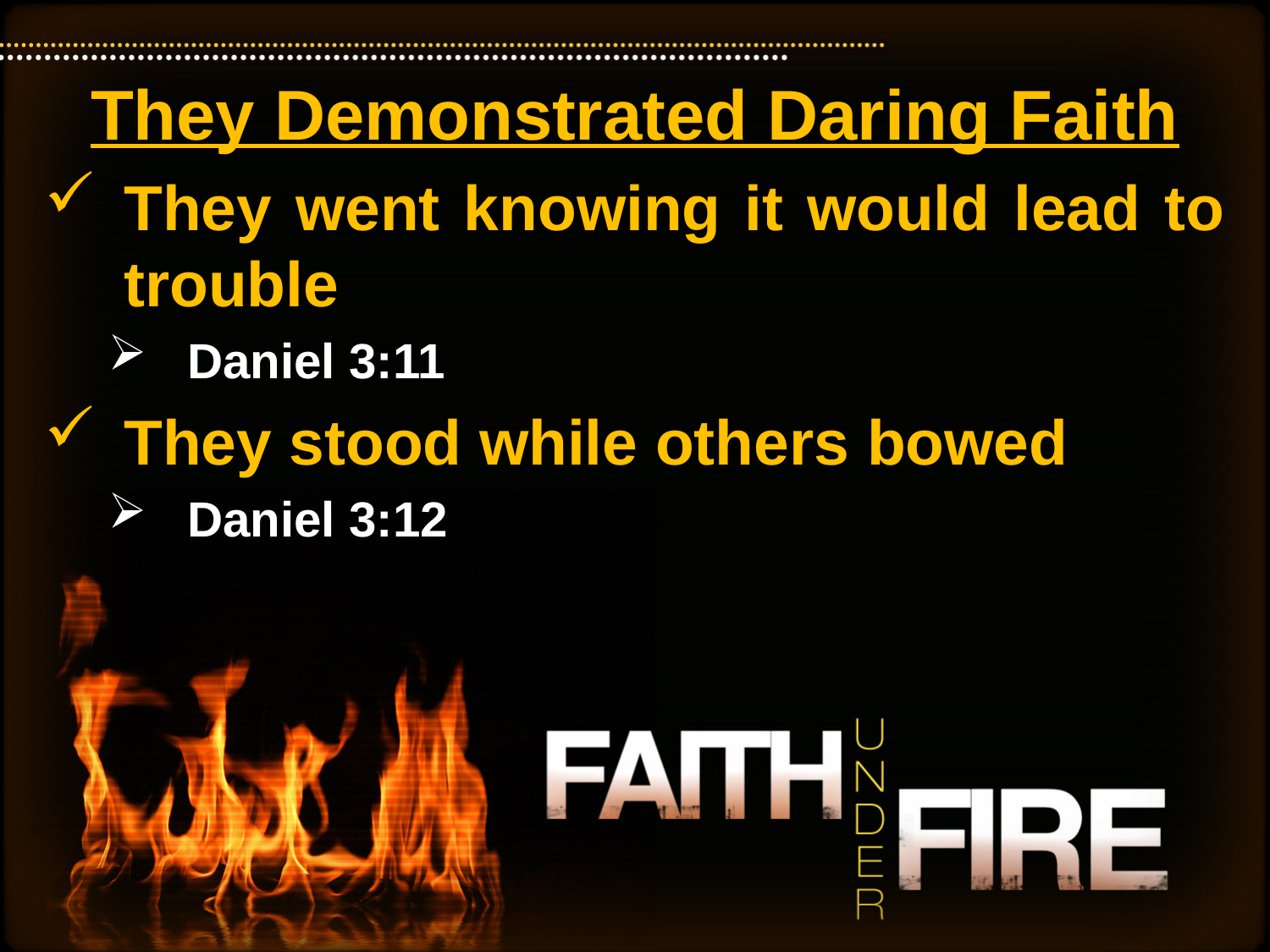

They Demonstrated Daring Faith
They went knowing it would lead to trouble
Daniel 3:11
They stood while others bowed
Daniel 3:12